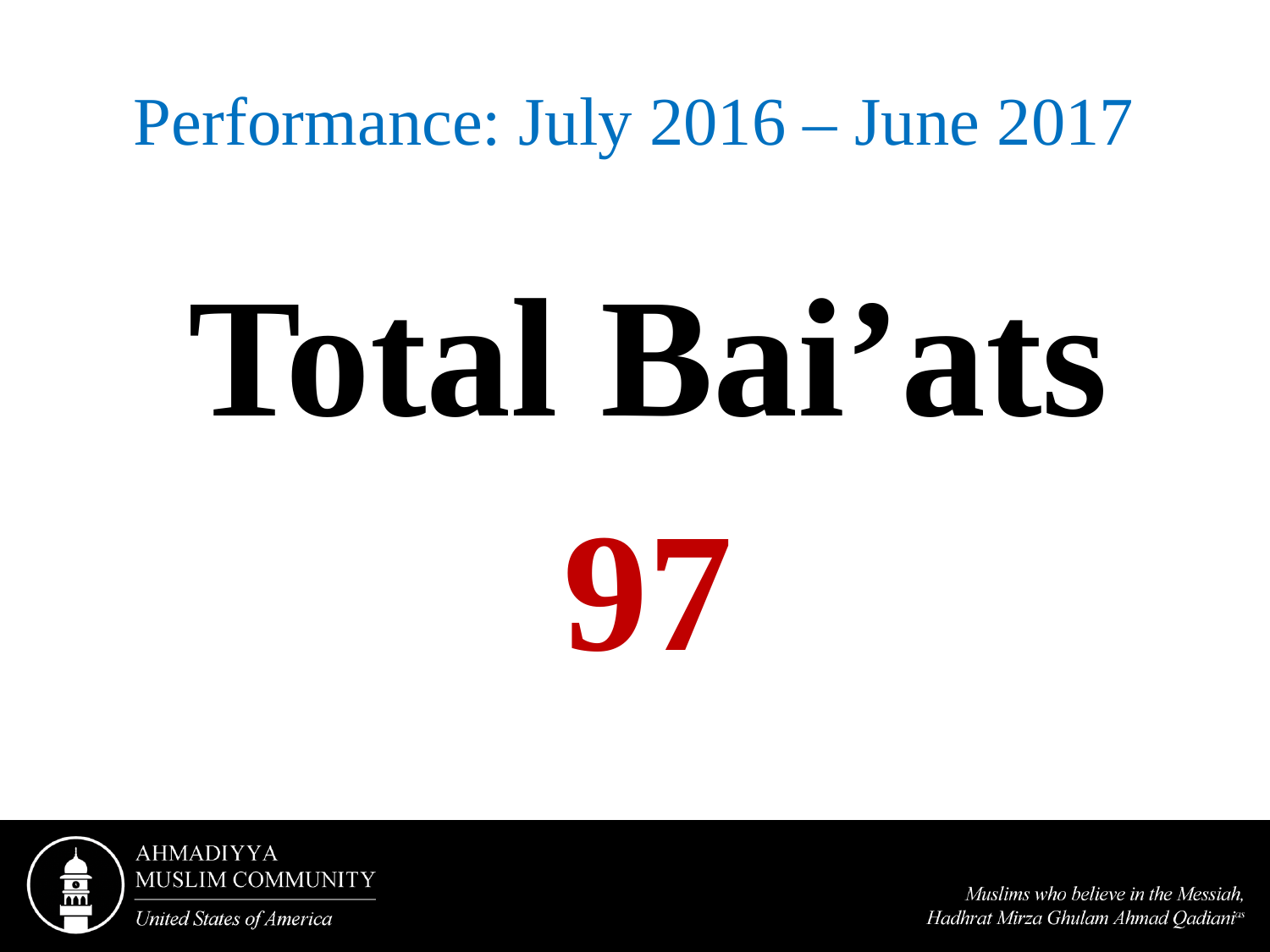

# Performance: July 2016 – June 2017
Total Bai’ats
97